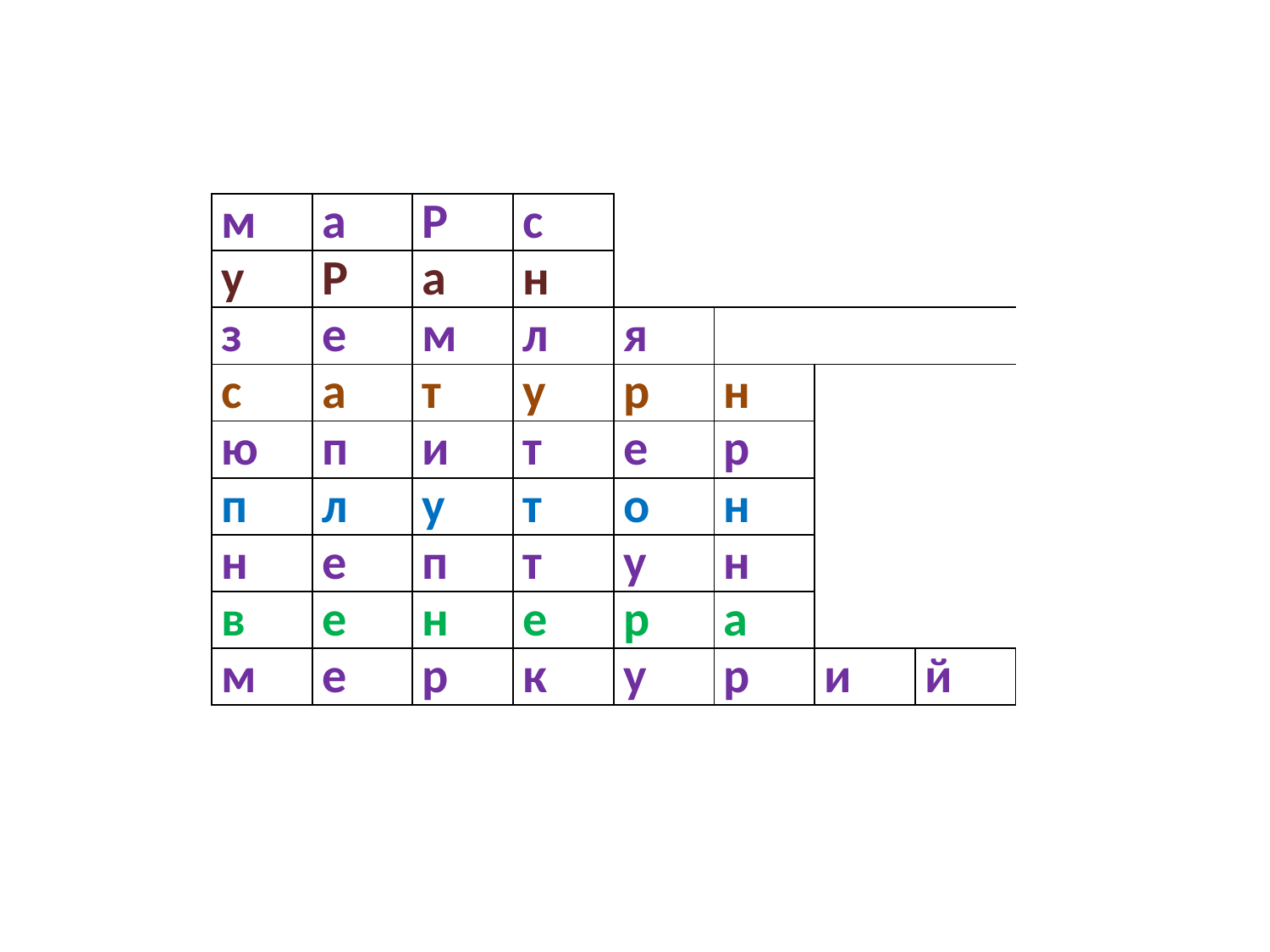

| м | а | Р | с |  |  |  |  |
| --- | --- | --- | --- | --- | --- | --- | --- |
| у | Р | а | н |  |  |  |  |
| з | е | м | л | я |  |  |  |
| с | а | т | у | р | н |  |  |
| ю | п | и | т | е | р |  |  |
| п | л | у | т | о | н |  |  |
| н | е | п | т | у | н |  |  |
| в | е | н | е | р | а |  |  |
| м | е | р | к | у | р | и | й |